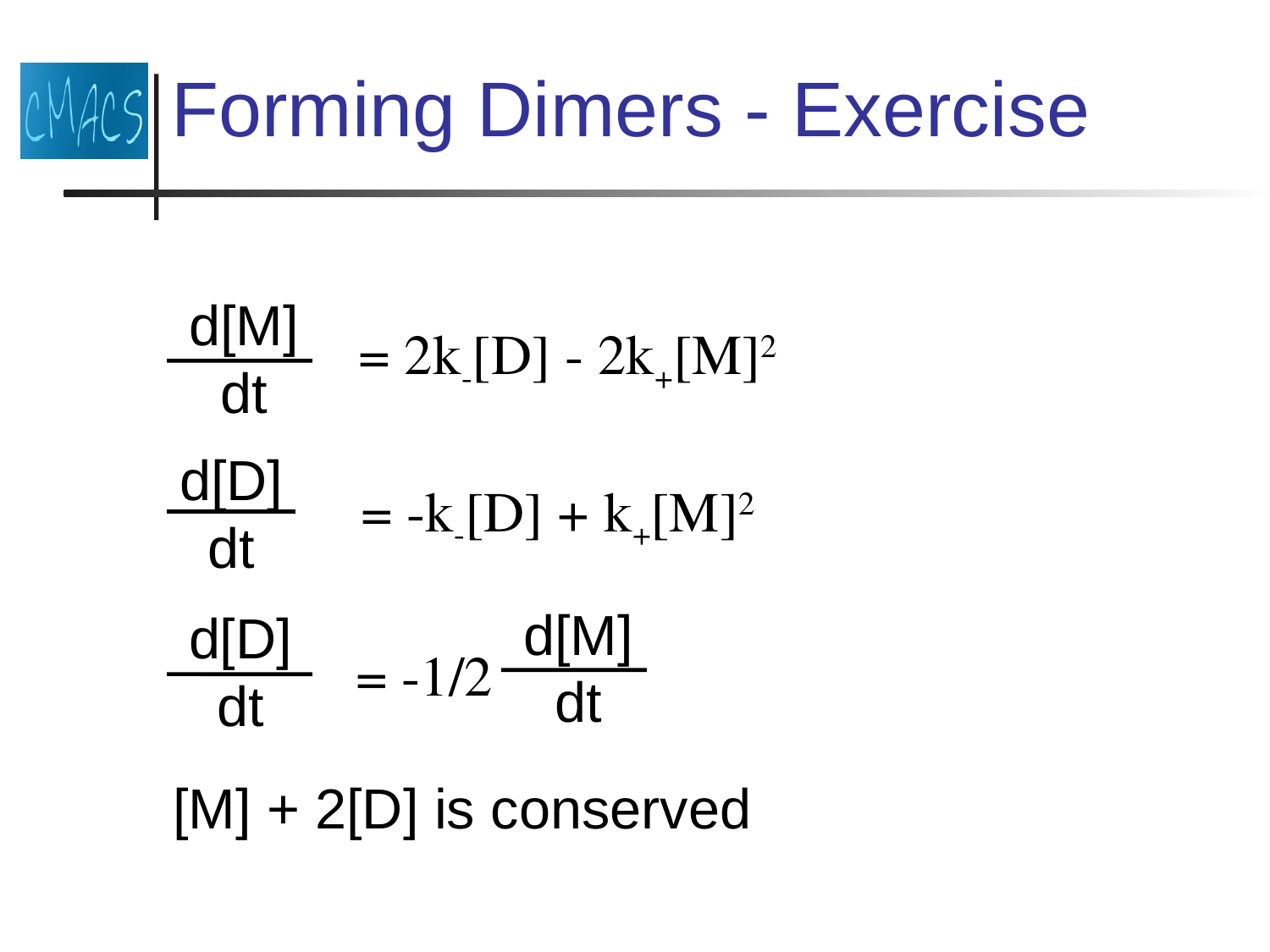

# Forming Dimers - Exercise
d[M]
dt

= 2k-[D] - 2k+[M]2
d[D]
dt
= -k-[D] + k+[M]2
d[M]
dt
= -1/2

d[D]
dt

[M] + 2[D]
               is conserved